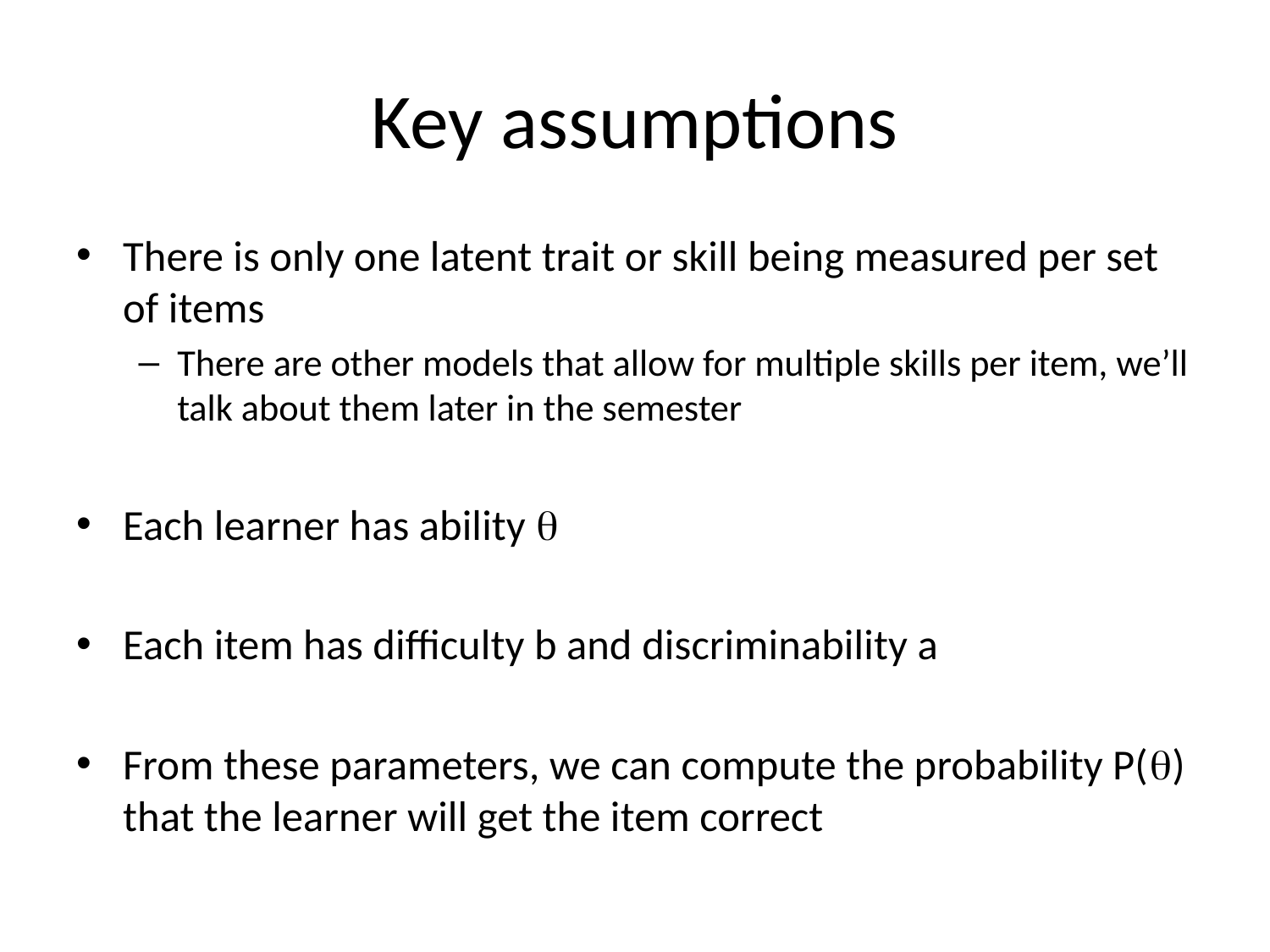

# Key assumptions
There is only one latent trait or skill being measured per set of items
There are other models that allow for multiple skills per item, we’ll talk about them later in the semester

Each learner has ability θ

Each item has difficulty b and discriminability a

From these parameters, we can compute the probability P(θ) that the learner will get the item correct